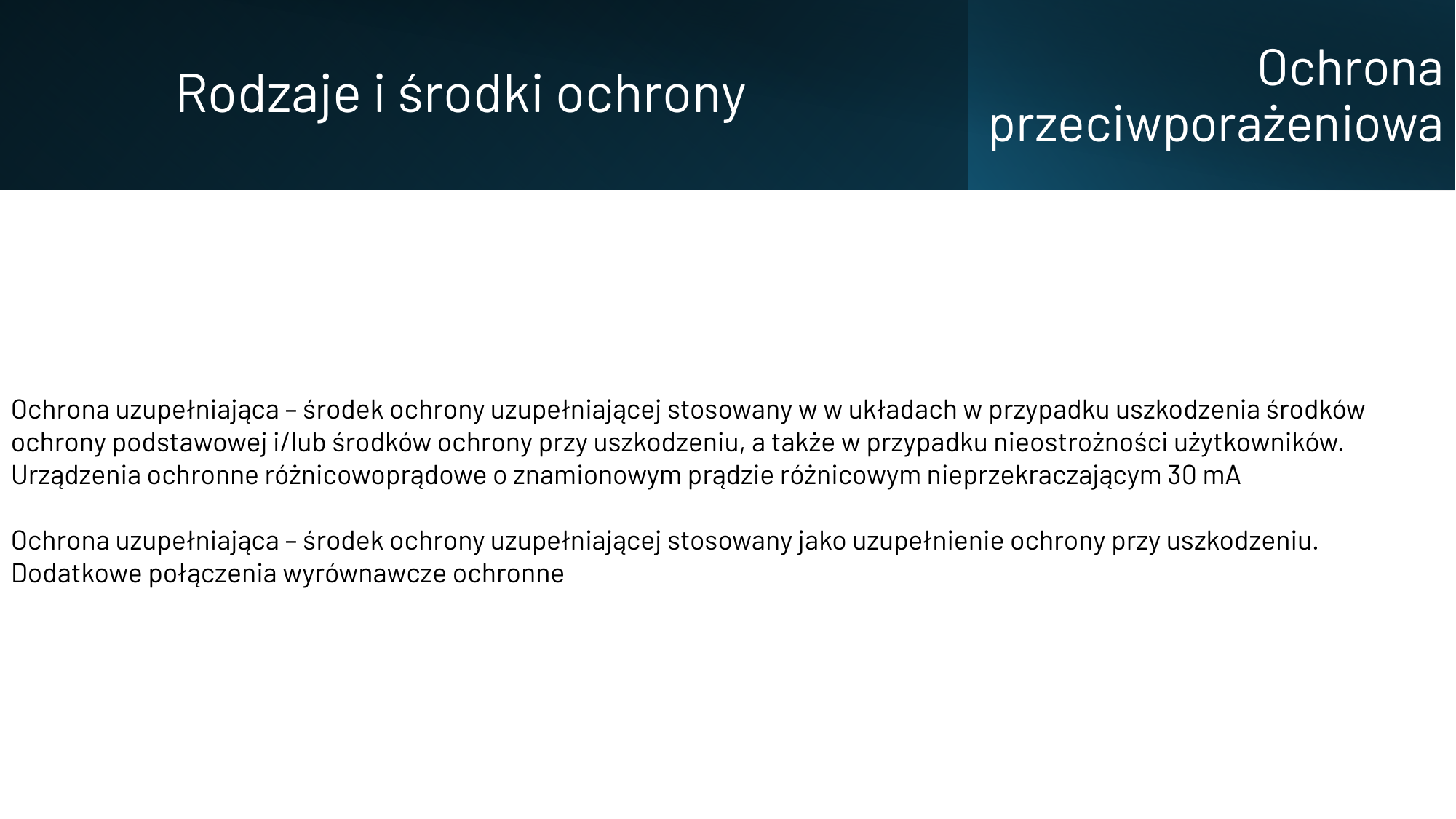

Rodzaje i środki ochrony
Ochrona przeciwporażeniowa
Ochrona uzupełniająca – środek ochrony uzupełniającej stosowany w w układach w przypadku uszkodzenia środków ochrony podstawowej i/lub środków ochrony przy uszkodzeniu, a także w przypadku nieostrożności użytkowników.
Urządzenia ochronne różnicowoprądowe o znamionowym prądzie różnicowym nieprzekraczającym 30 mA

Ochrona uzupełniająca – środek ochrony uzupełniającej stosowany jako uzupełnienie ochrony przy uszkodzeniu.
Dodatkowe połączenia wyrównawcze ochronne